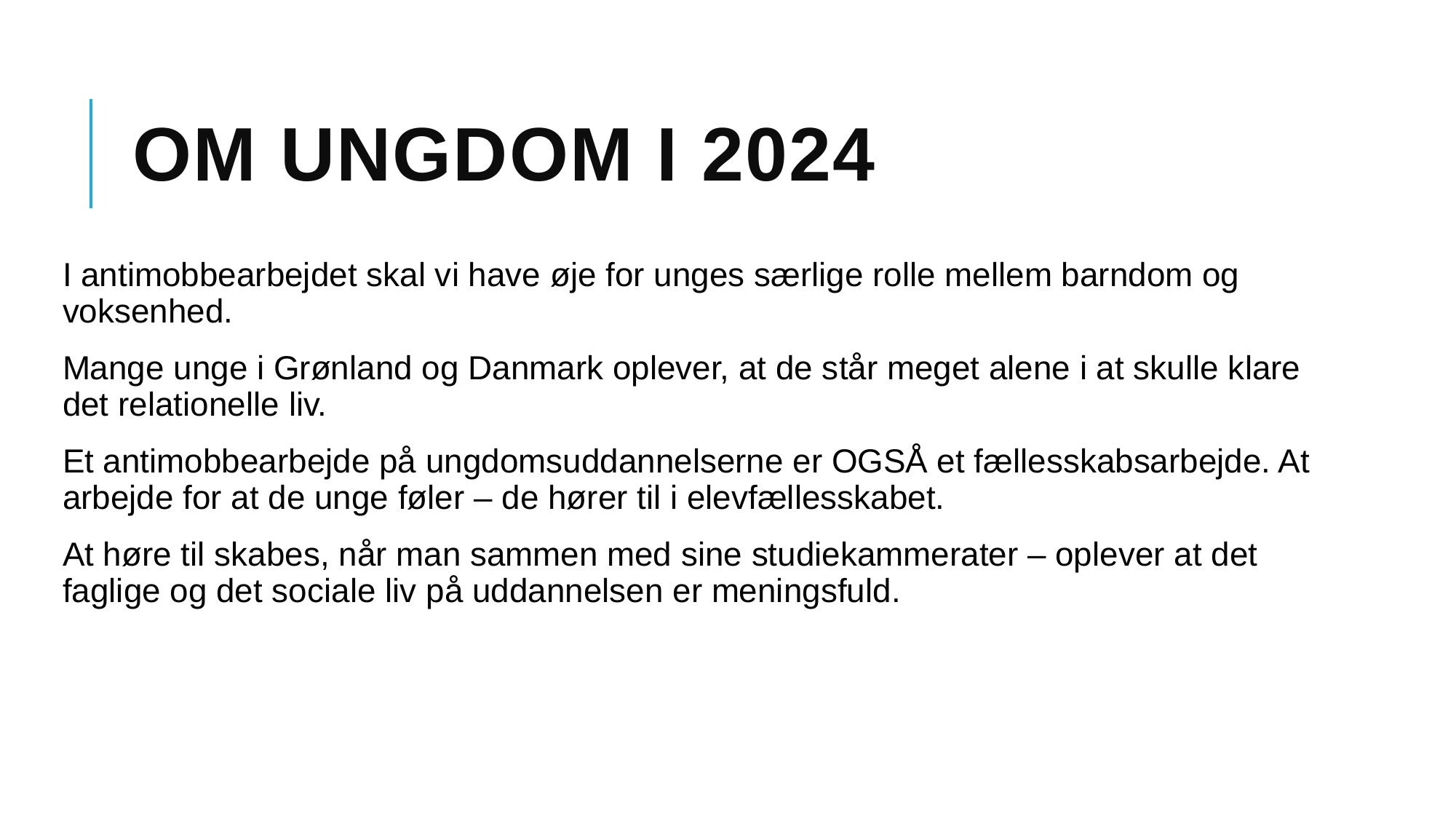

# Om ungdom i 2024

I antimobbearbejdet skal vi have øje for unges særlige rolle mellem barndom og voksenhed.
Mange unge i Grønland og Danmark oplever, at de står meget alene i at skulle klare det relationelle liv.
Et antimobbearbejde på ungdomsuddannelserne er OGSÅ et fællesskabsarbejde. At arbejde for at de unge føler – de hører til i elevfællesskabet.
At høre til skabes, når man sammen med sine studiekammerater – oplever at det faglige og det sociale liv på uddannelsen er meningsfuld.